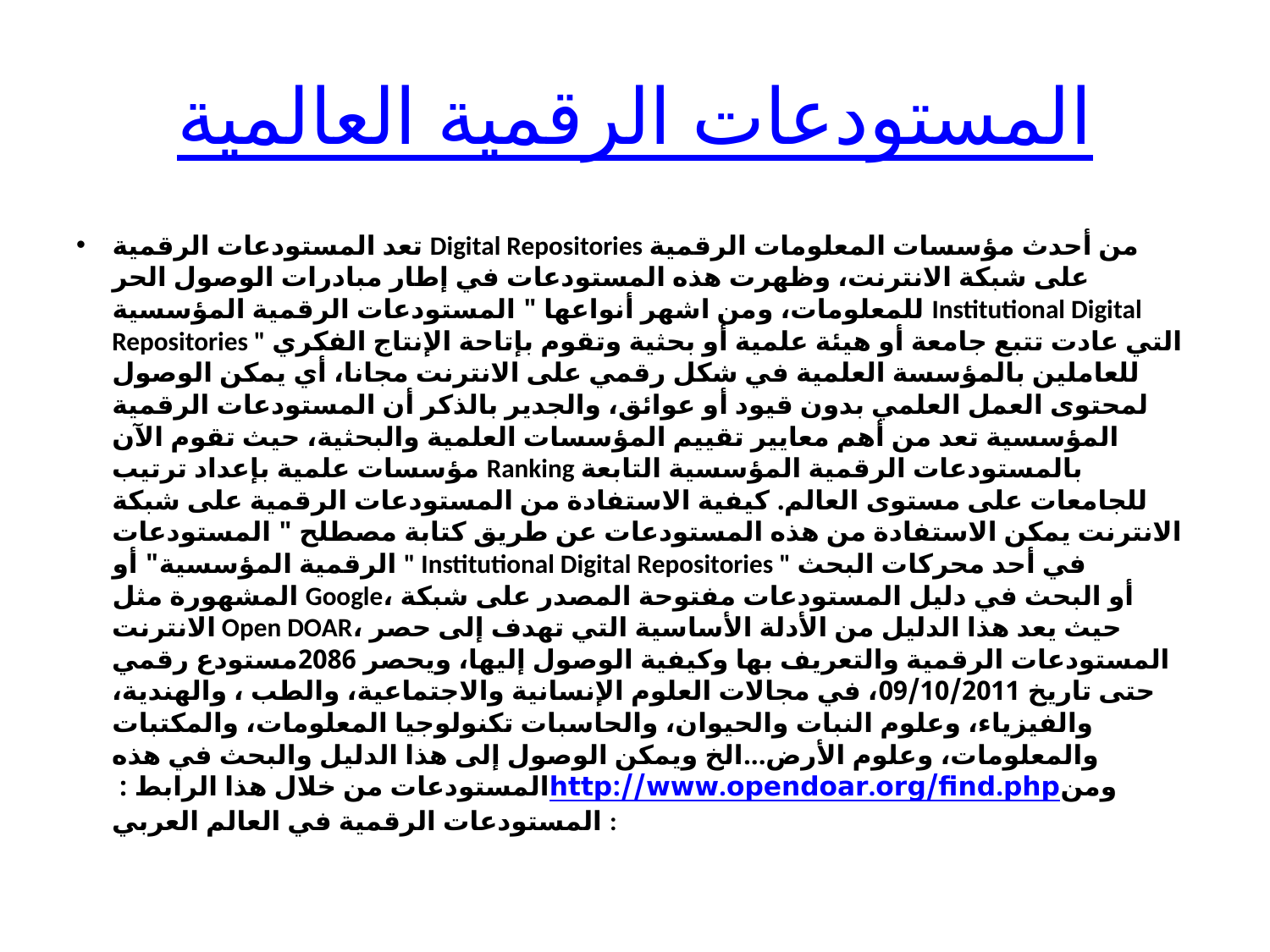

# المستودعات الرقمية العالمية
تعد المستودعات الرقمية Digital Repositories من أحدث مؤسسات المعلومات الرقمية على شبكة الانترنت، وظهرت هذه المستودعات في إطار مبادرات الوصول الحر للمعلومات، ومن اشهر أنواعها " المستودعات الرقمية المؤسسية Institutional Digital Repositories " التي عادت تتبع جامعة أو هيئة علمية أو بحثية وتقوم بإتاحة الإنتاج الفكري للعاملين بالمؤسسة العلمية في شكل رقمي على الانترنت مجانا، أي يمكن الوصول لمحتوى العمل العلمي بدون قيود أو عوائق، والجدير بالذكر أن المستودعات الرقمية المؤسسية تعد من أهم معايير تقييم المؤسسات العلمية والبحثية، حيث تقوم الآن مؤسسات علمية بإعداد ترتيب Ranking بالمستودعات الرقمية المؤسسية التابعة للجامعات على مستوى العالم. كيفية الاستفادة من المستودعات الرقمية على شبكة الانترنت يمكن الاستفادة من هذه المستودعات عن طريق كتابة مصطلح " المستودعات الرقمية المؤسسية" أو " Institutional Digital Repositories " في أحد محركات البحث المشهورة مثل Google، أو البحث في دليل المستودعات مفتوحة المصدر على شبكة الانترنت Open DOAR، حيث يعد هذا الدليل من الأدلة الأساسية التي تهدف إلى حصر المستودعات الرقمية والتعريف بها وكيفية الوصول إليها، ويحصر 2086مستودع رقمي حتى تاريخ 09/10/2011، في مجالات العلوم الإنسانية والاجتماعية، والطب ، والهندية، والفيزياء، وعلوم النبات والحيوان، والحاسبات تكنولوجيا المعلومات، والمكتبات والمعلومات، وعلوم الأرض...الخ ويمكن الوصول إلى هذا الدليل والبحث في هذه المستودعات من خلال هذا الرابط : http://www.opendoar.org/find.php ومن المستودعات الرقمية في العالم العربي :